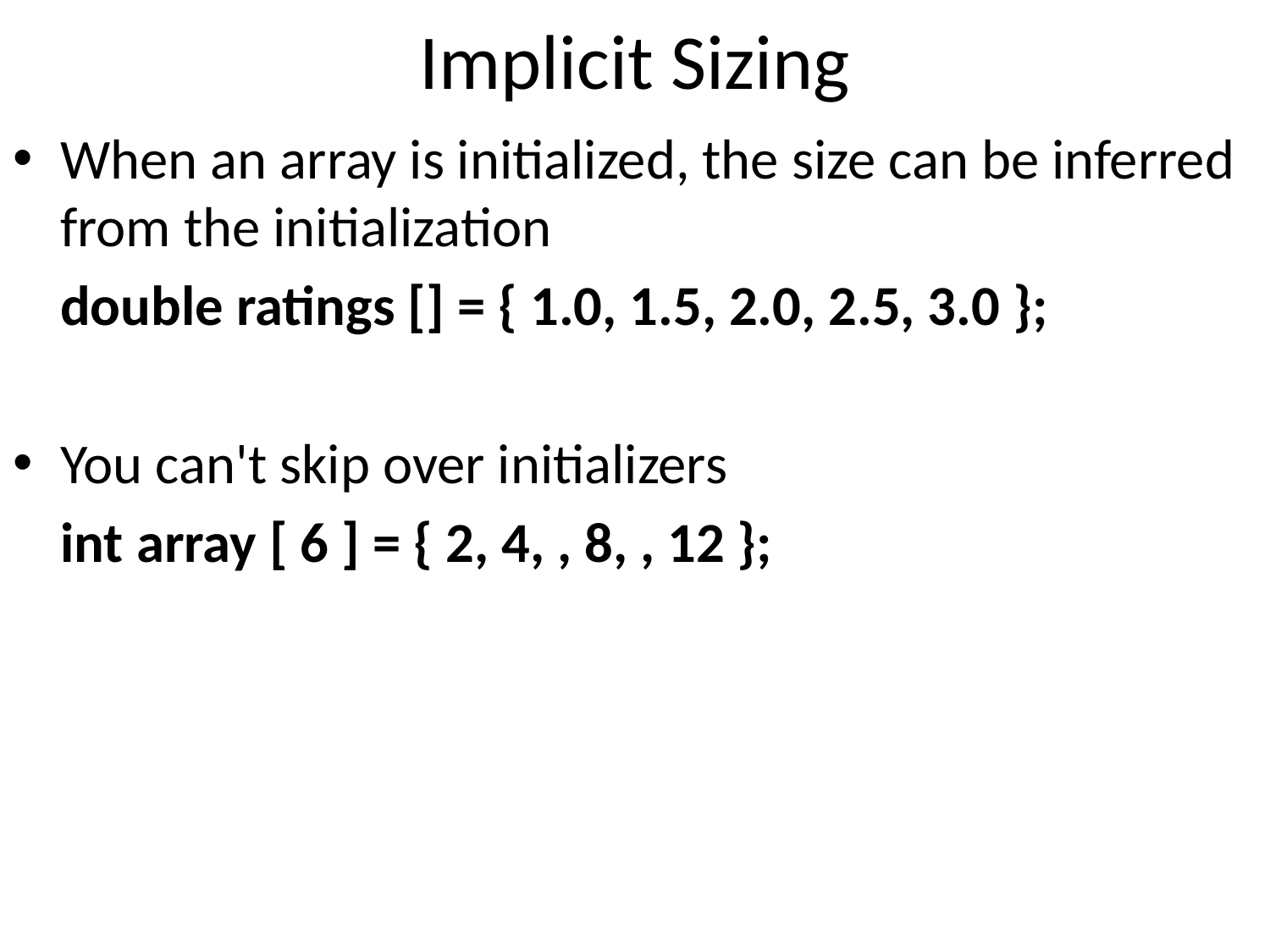

# Implicit Sizing
When an array is initialized, the size can be inferred from the initialization
	double ratings [] = { 1.0, 1.5, 2.0, 2.5, 3.0 };

You can't skip over initializers
	int array [ 6 ] = { 2, 4, , 8, , 12 };